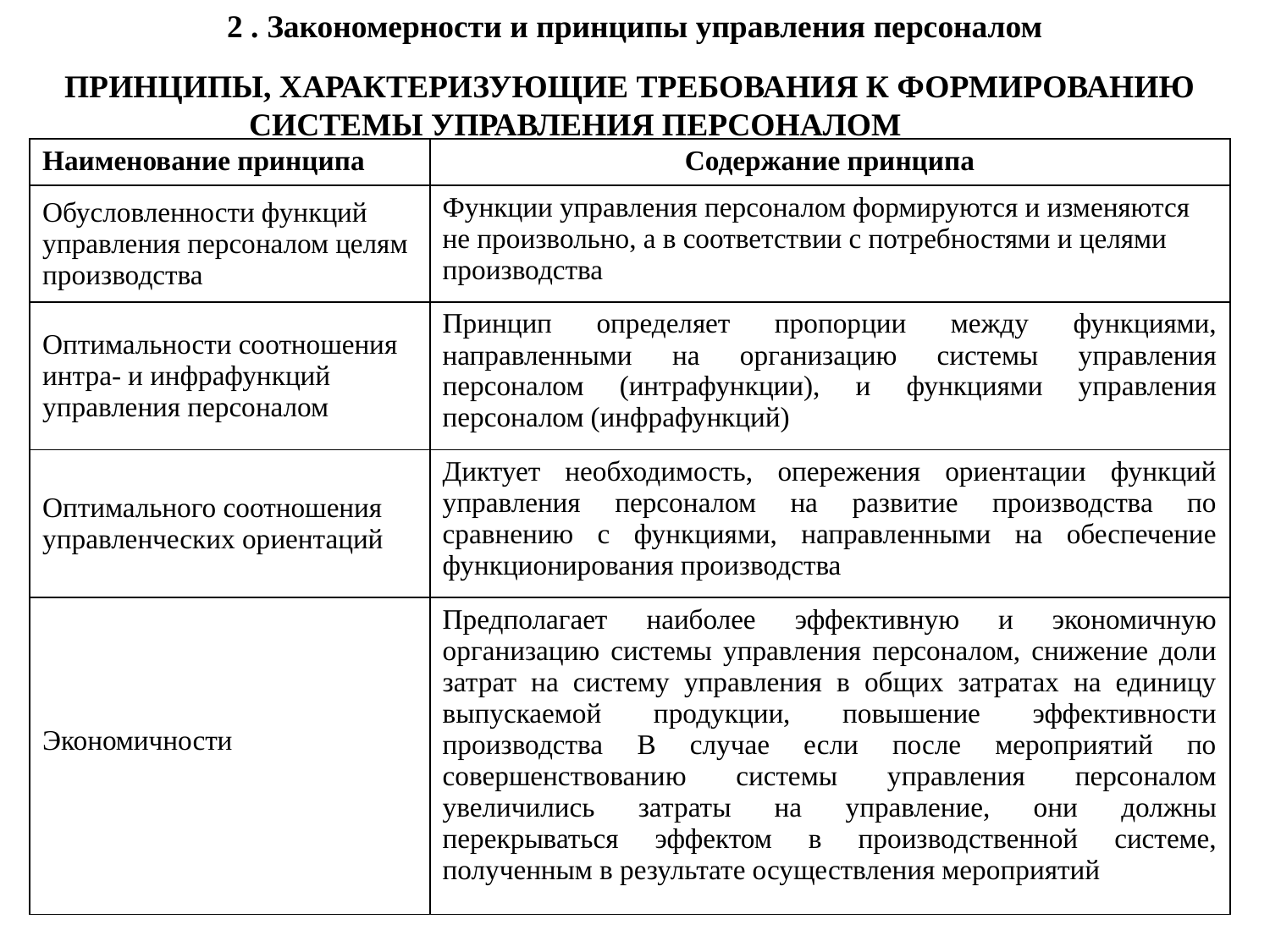

2 . Закономерности и принципы управления персоналом
ПРИНЦИПЫ, ХАРАКТЕРИЗУЮЩИЕ ТРЕБОВАНИЯ К ФОРМИРОВАНИЮ СИСТЕМЫ УПРАВЛЕНИЯ ПЕРСОНАЛОМ
| Наименование принципа | Содержание принципа |
| --- | --- |
| Обусловленности функций управления персоналом целям производства | Функции управления персоналом формируются и изменяются не произвольно, а в соответствии с потребностями и целями производства |
| Оптимальности соотношения интра- и инфрафункций управления персоналом | Принцип определяет пропорции между функциями, направленными на организацию системы управления персоналом (интрафункции), и функциями управления персоналом (инфрафункций) |
| Оптимального соотношения управленческих ориентаций | Диктует необходимость, опережения ориентации функций управления персоналом на развитие производства по сравнению с функциями, направленными на обеспечение функционирования производства |
| Экономичности | Предполагает наиболее эффективную и экономичную организацию системы управления персоналом, снижение доли затрат на систему управления в общих затратах на единицу выпускаемой продукции, повышение эффективности производства В случае если после мероприятий по совершенствованию системы управления персоналом увеличились затраты на управление, они должны перекрываться эффектом в производственной системе, полученным в результате осуществления мероприятий |